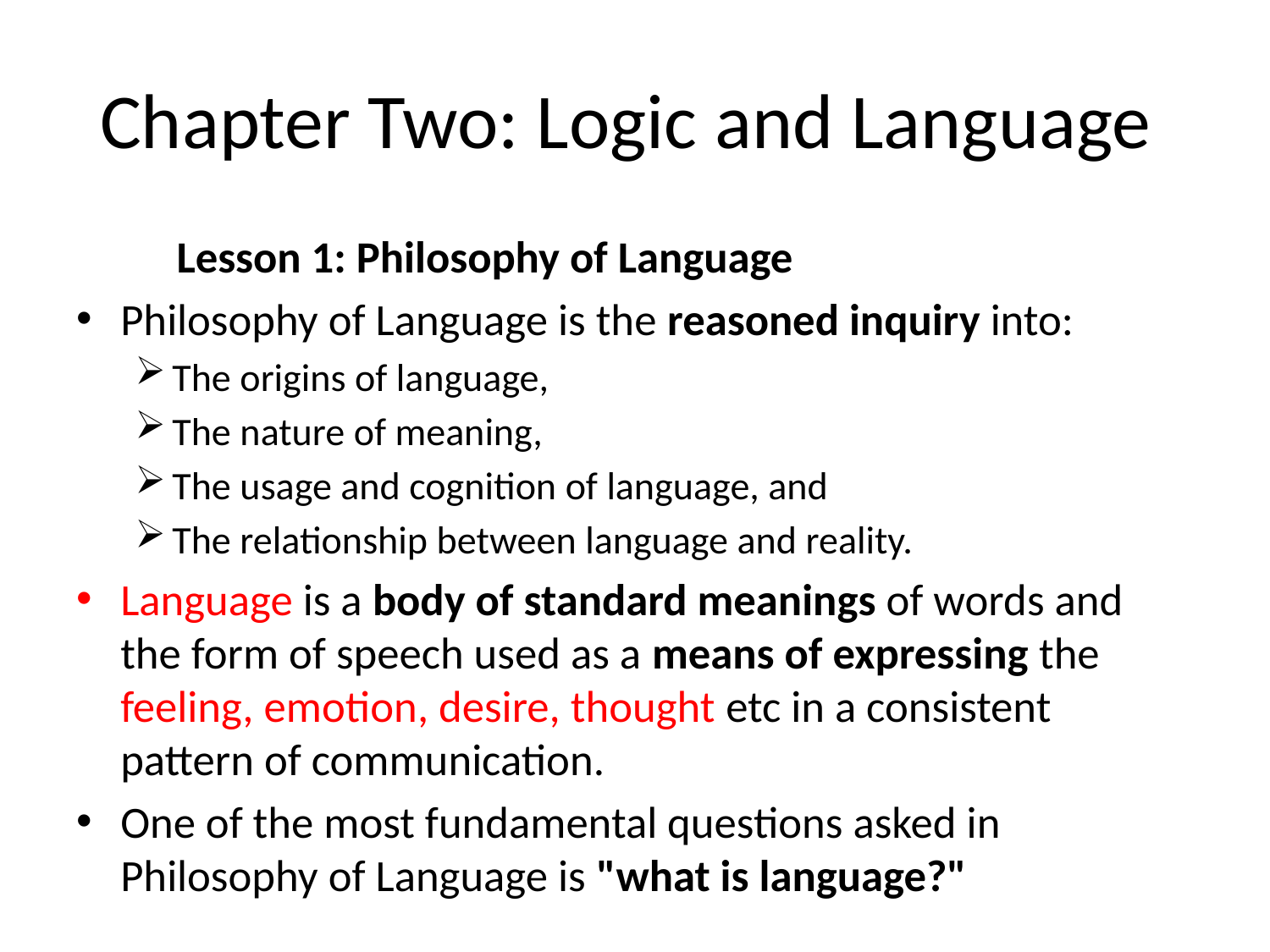

# Chapter Two: Logic and Language
	Lesson 1: Philosophy of Language
Philosophy of Language is the reasoned inquiry into:
The origins of language,
The nature of meaning,
The usage and cognition of language, and
The relationship between language and reality.
Language is a body of standard meanings of words and the form of speech used as a means of expressing the feeling, emotion, desire, thought etc in a consistent pattern of communication.
One of the most fundamental questions asked in Philosophy of Language is "what is language?"